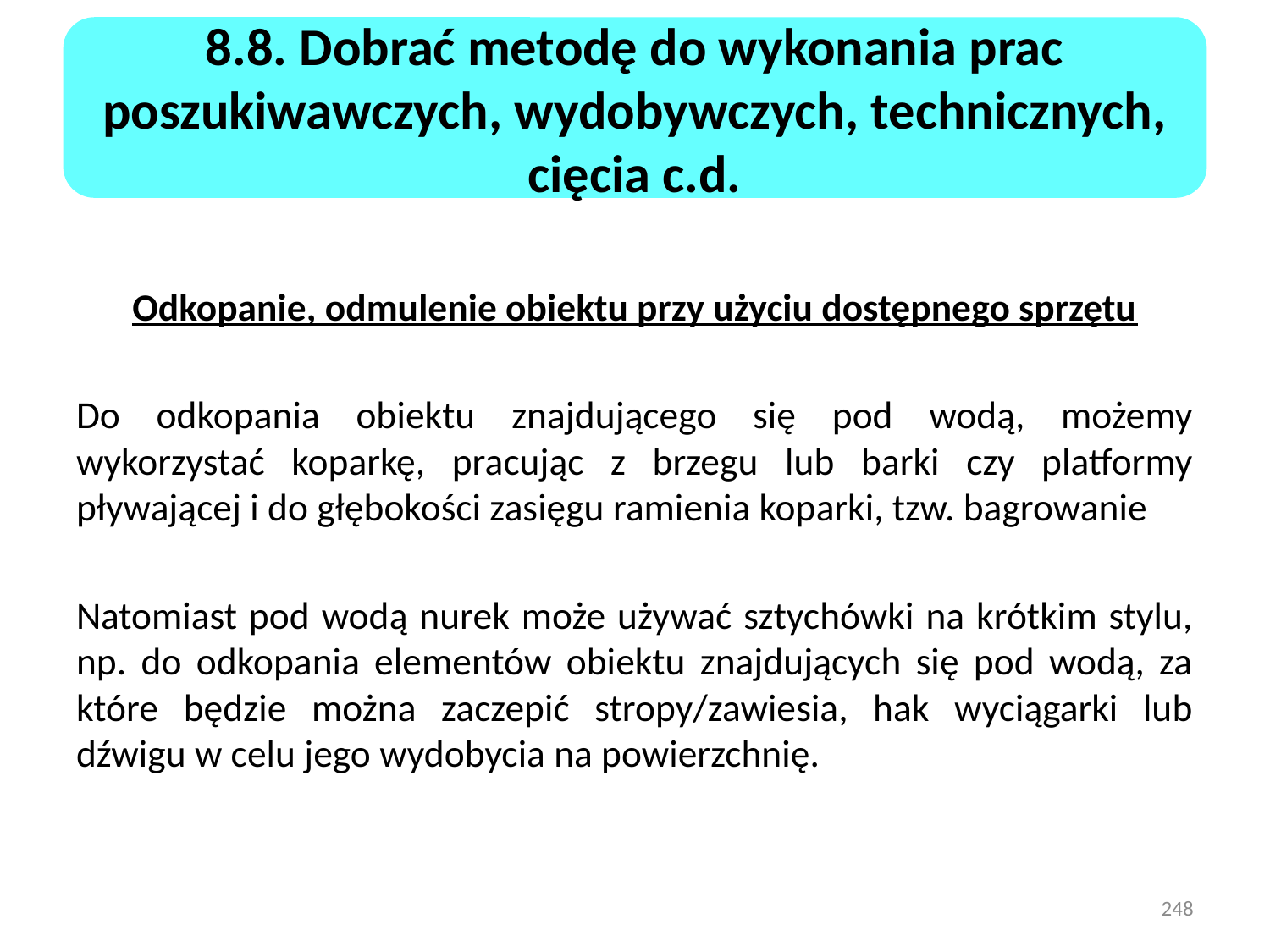

8.8. Dobrać metodę do wykonania prac poszukiwawczych, wydobywczych, technicznych, cięcia c.d.

Odkopanie, odmulenie obiektu przy użyciu dostępnego sprzętu

Do odkopania obiektu znajdującego się pod wodą, możemy wykorzystać koparkę, pracując z brzegu lub barki czy platformy pływającej i do głębokości zasięgu ramienia koparki, tzw. bagrowanie

Natomiast pod wodą nurek może używać sztychówki na krótkim stylu, np. do odkopania elementów obiektu znajdujących się pod wodą, za które będzie można zaczepić stropy/zawiesia, hak wyciągarki lub dźwigu w celu jego wydobycia na powierzchnię.

248